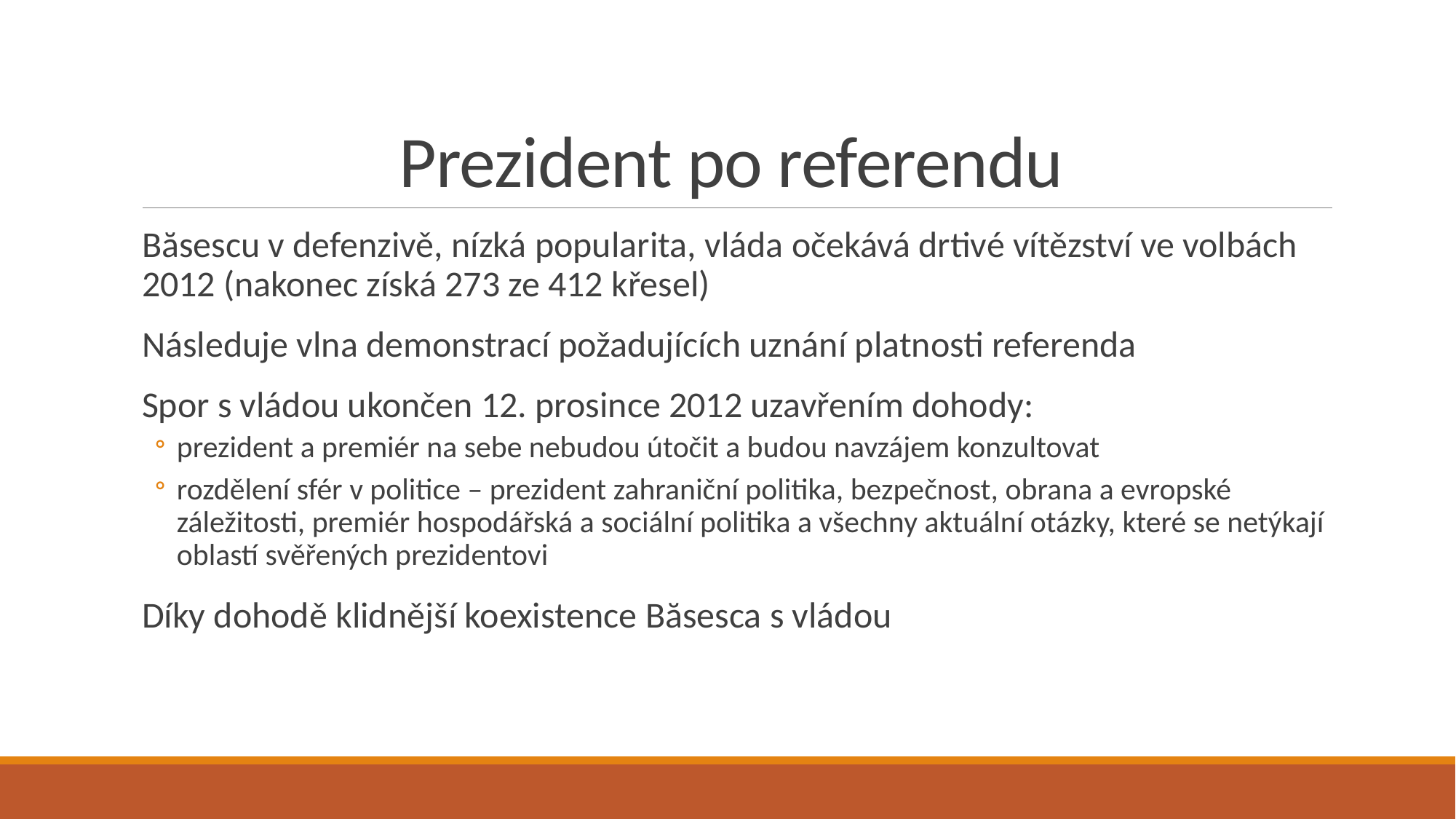

# Prezident po referendu
Băsescu v defenzivě, nízká popularita, vláda očekává drtivé vítězství ve volbách 2012 (nakonec získá 273 ze 412 křesel)
Následuje vlna demonstrací požadujících uznání platnosti referenda
Spor s vládou ukončen 12. prosince 2012 uzavřením dohody:
prezident a premiér na sebe nebudou útočit a budou navzájem konzultovat
rozdělení sfér v politice – prezident zahraniční politika, bezpečnost, obrana a evropské záležitosti, premiér hospodářská a sociální politika a všechny aktuální otázky, které se netýkají oblastí svěřených prezidentovi
Díky dohodě klidnější koexistence Băsesca s vládou